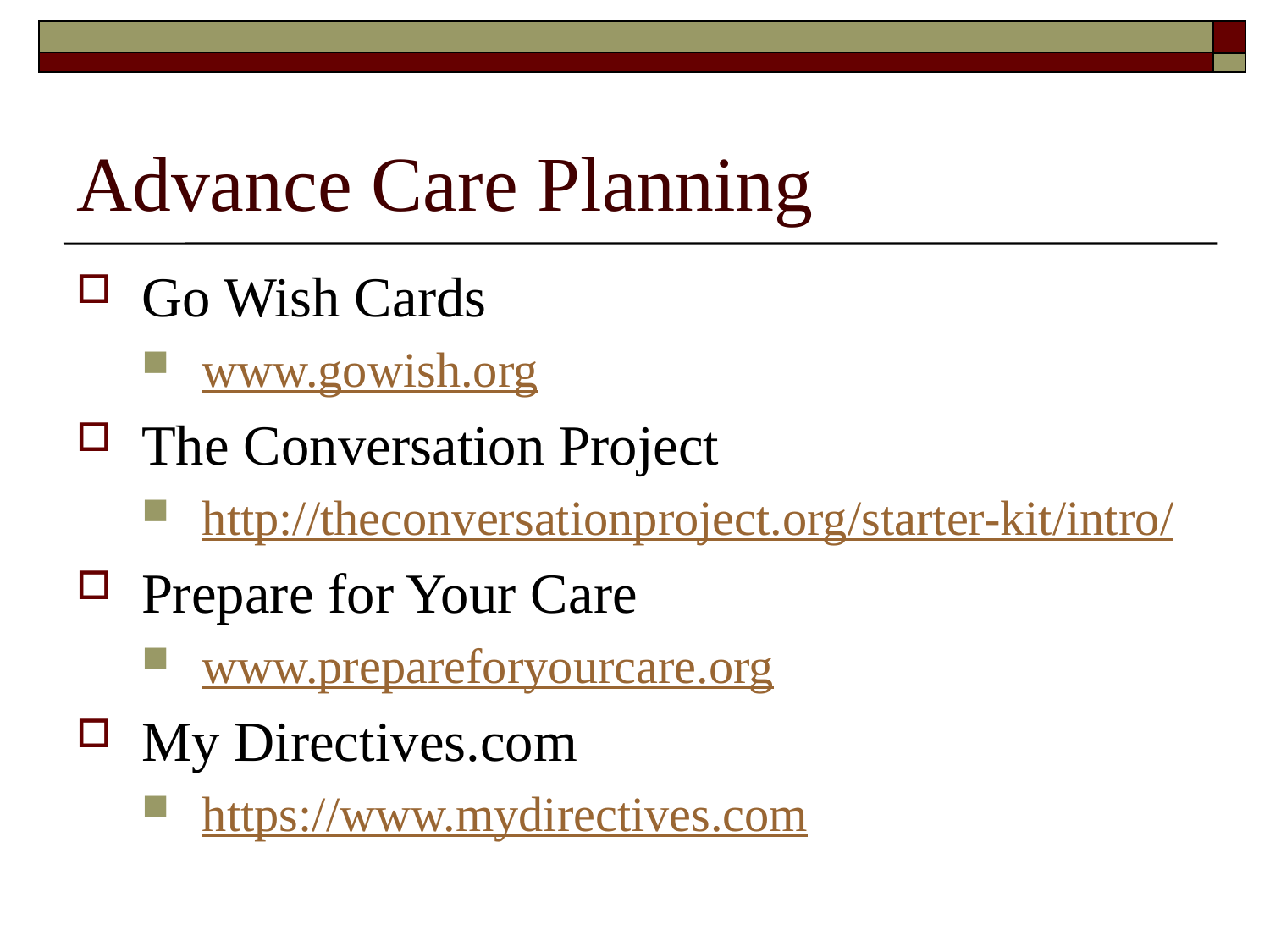

# Advance Care Planning
Go Wish Cards
www.gowish.org
The Conversation Project
http://theconversationproject.org/starter-kit/intro/
Prepare for Your Care
www.prepareforyourcare.org
My Directives.com
https://www.mydirectives.com